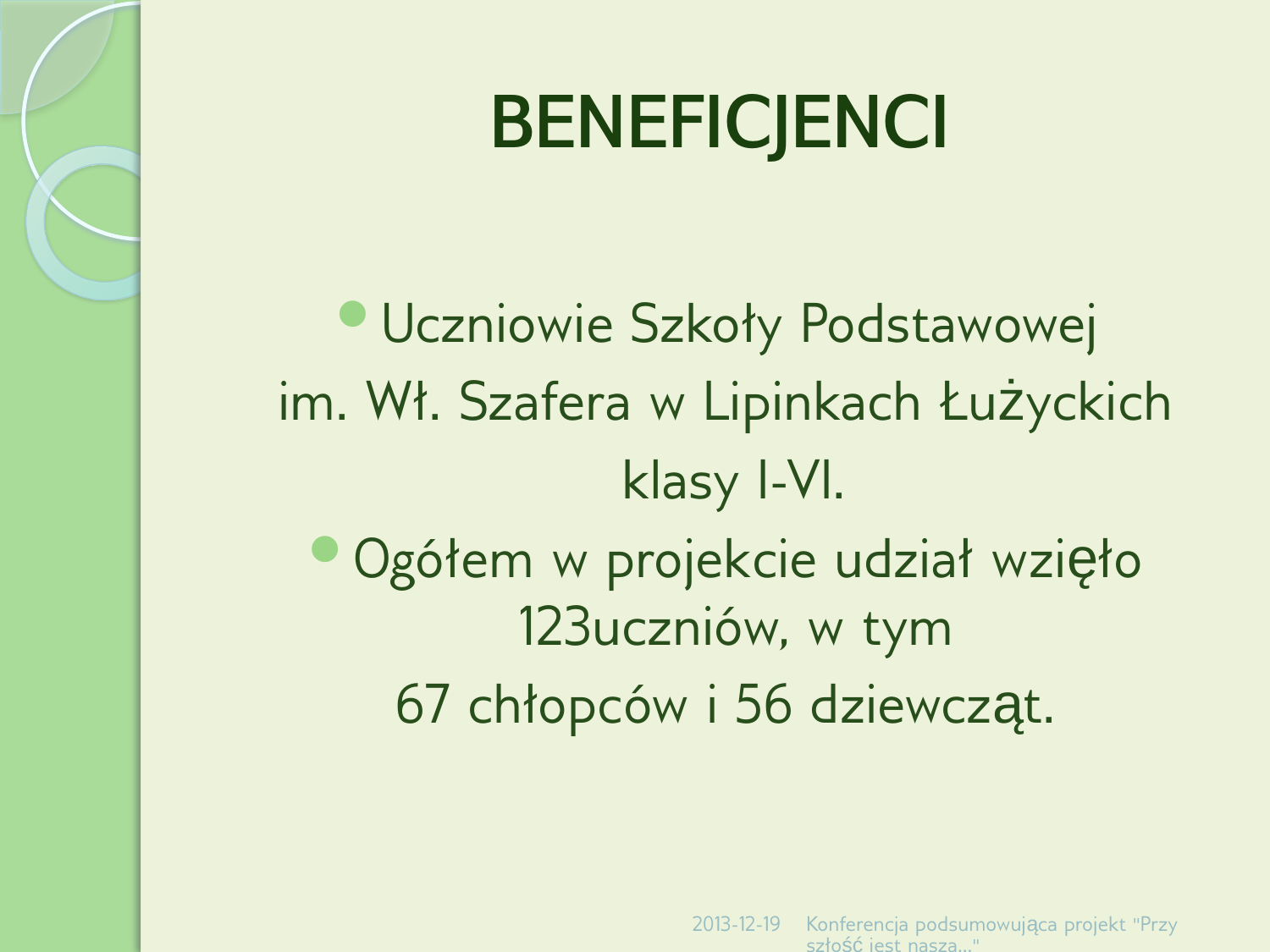

# BENEFICJENCI

Uczniowie Szkoły Podstawowej
im. Wł. Szafera w Lipinkach Łużyckich
 klasy I-VI.
Ogółem w projekcie udział wzięło 123uczniów, w tym
67 chłopców i 56 dziewcząt.
2013-12-19
Konferencja podsumowująca projekt "Przyszłość jest nasza..."